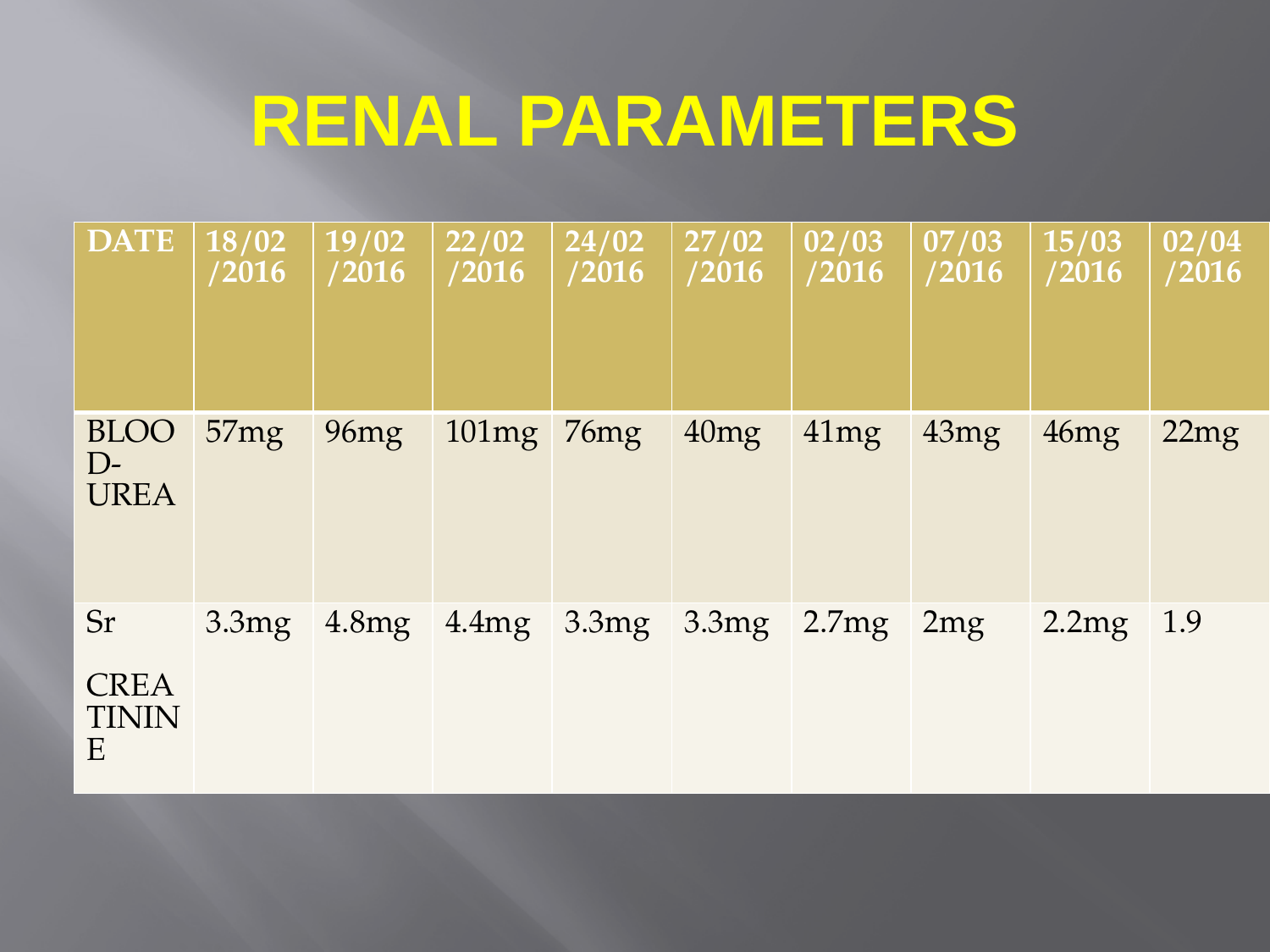

# RENAL PARAMETERS
| DATE | 18/02/2016 | 19/02/2016 | 22/02/2016 | 24/02/2016 | 27/02/2016 | 02/03/2016 | 07/03/2016 | 15/03/2016 | 02/04/2016 |
| --- | --- | --- | --- | --- | --- | --- | --- | --- | --- |
| BLOOD- UREA | 57mg | 96mg | 101mg | 76mg | 40mg | 41mg | 43mg | 46mg | 22mg |
| Sr CREATININE | 3.3mg | 4.8mg | 4.4mg | 3.3mg | 3.3mg | 2.7mg | 2mg | 2.2mg | 1.9 |